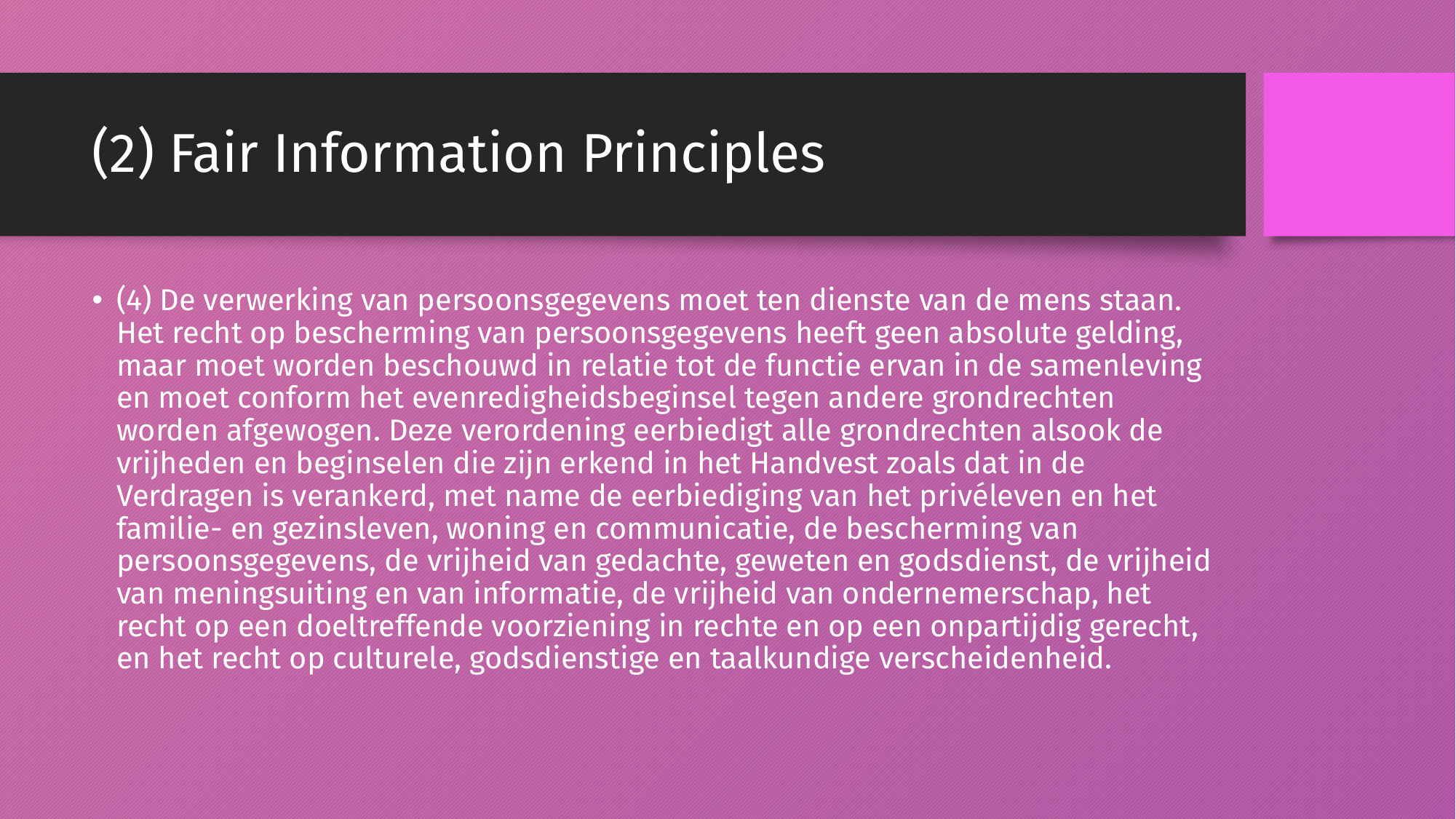

# (2) Fair Information Principles
(4) De verwerking van persoonsgegevens moet ten dienste van de mens staan. Het recht op bescherming van persoonsgegevens heeft geen absolute gelding, maar moet worden beschouwd in relatie tot de functie ervan in de samenleving en moet conform het evenredigheidsbeginsel tegen andere grondrechten worden afgewogen. Deze verordening eerbiedigt alle grondrechten alsook de vrijheden en beginselen die zijn erkend in het Handvest zoals dat in de Verdragen is verankerd, met name de eerbiediging van het privéleven en het familie- en gezinsleven, woning en communicatie, de bescherming van persoonsgegevens, de vrijheid van gedachte, geweten en godsdienst, de vrijheid van meningsuiting en van informatie, de vrijheid van ondernemerschap, het recht op een doeltreffende voorziening in rechte en op een onpartijdig gerecht, en het recht op culturele, godsdienstige en taalkundige verscheidenheid.